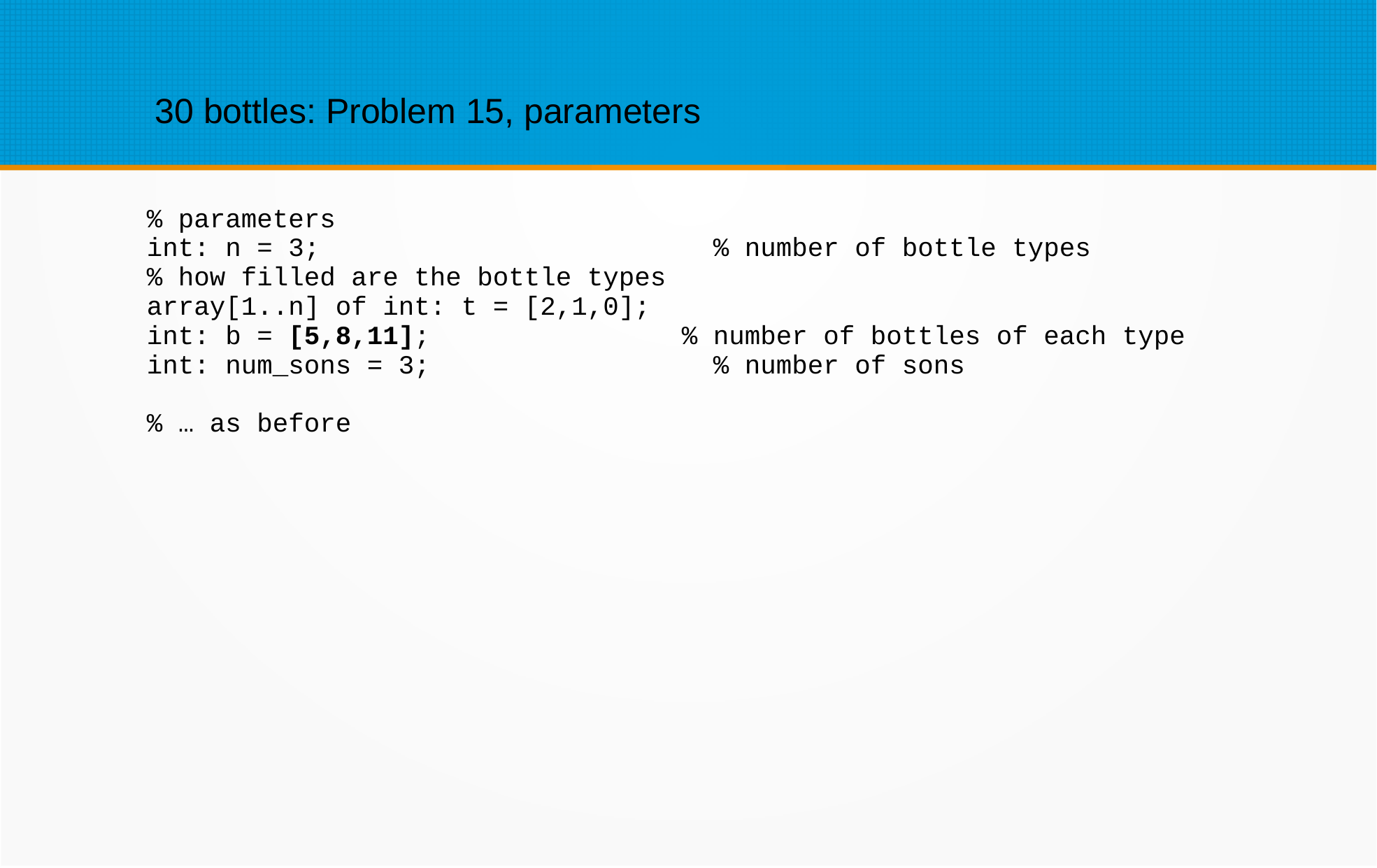

30 bottles: Problem 15, parameters

% parameters
int: n = 3;                         % number of bottle types
% how filled are the bottle types
array[1..n] of int: t = [2,1,0];
int: b = [5,8,11];                % number of bottles of each type
int: num_sons = 3;                  % number of sons

% … as before